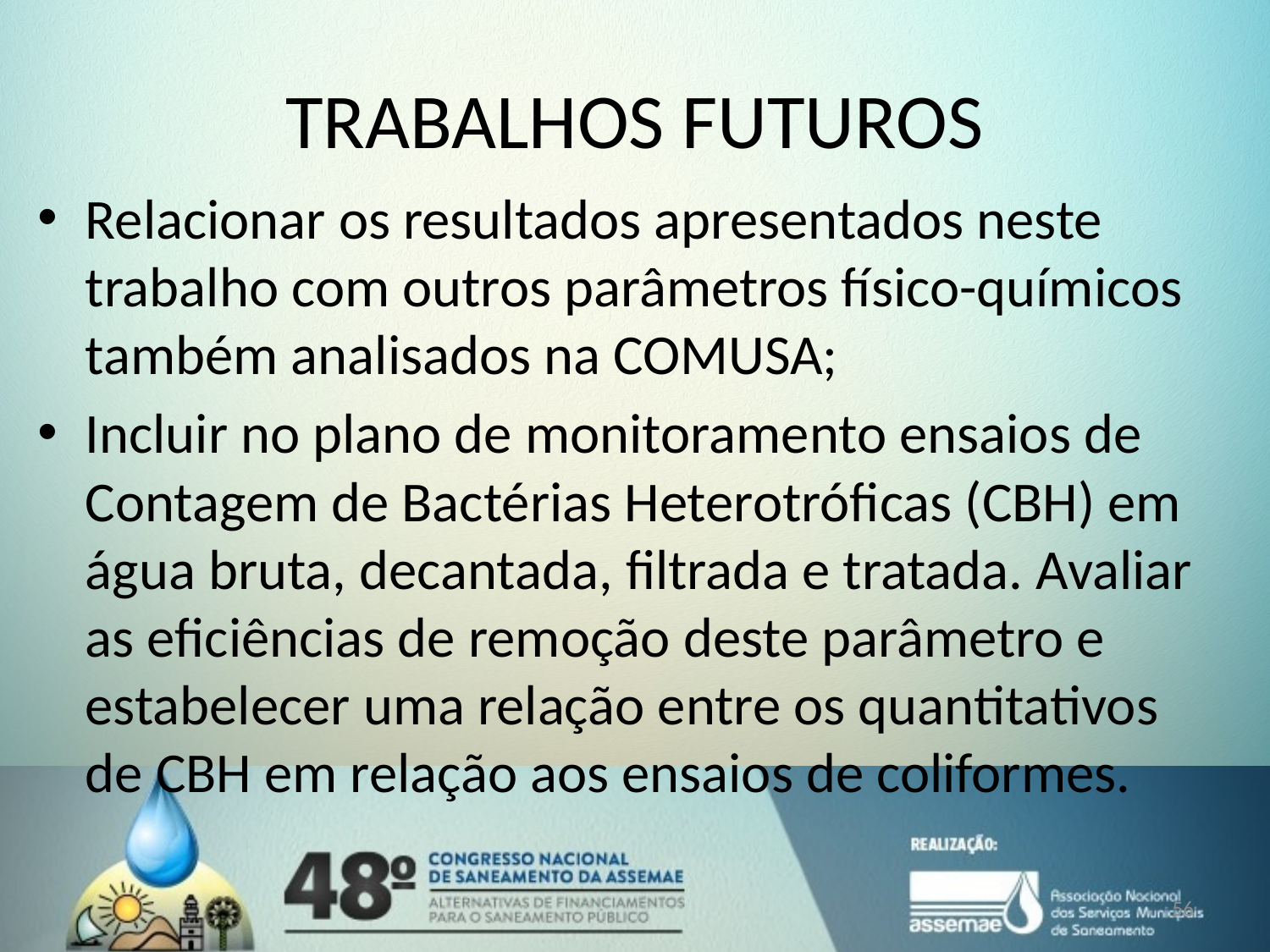

# TRABALHOS FUTUROS
Relacionar os resultados apresentados neste trabalho com outros parâmetros físico-químicos também analisados na COMUSA;
Incluir no plano de monitoramento ensaios de Contagem de Bactérias Heterotróficas (CBH) em água bruta, decantada, filtrada e tratada. Avaliar as eficiências de remoção deste parâmetro e estabelecer uma relação entre os quantitativos  de CBH em relação aos ensaios de coliformes.

56